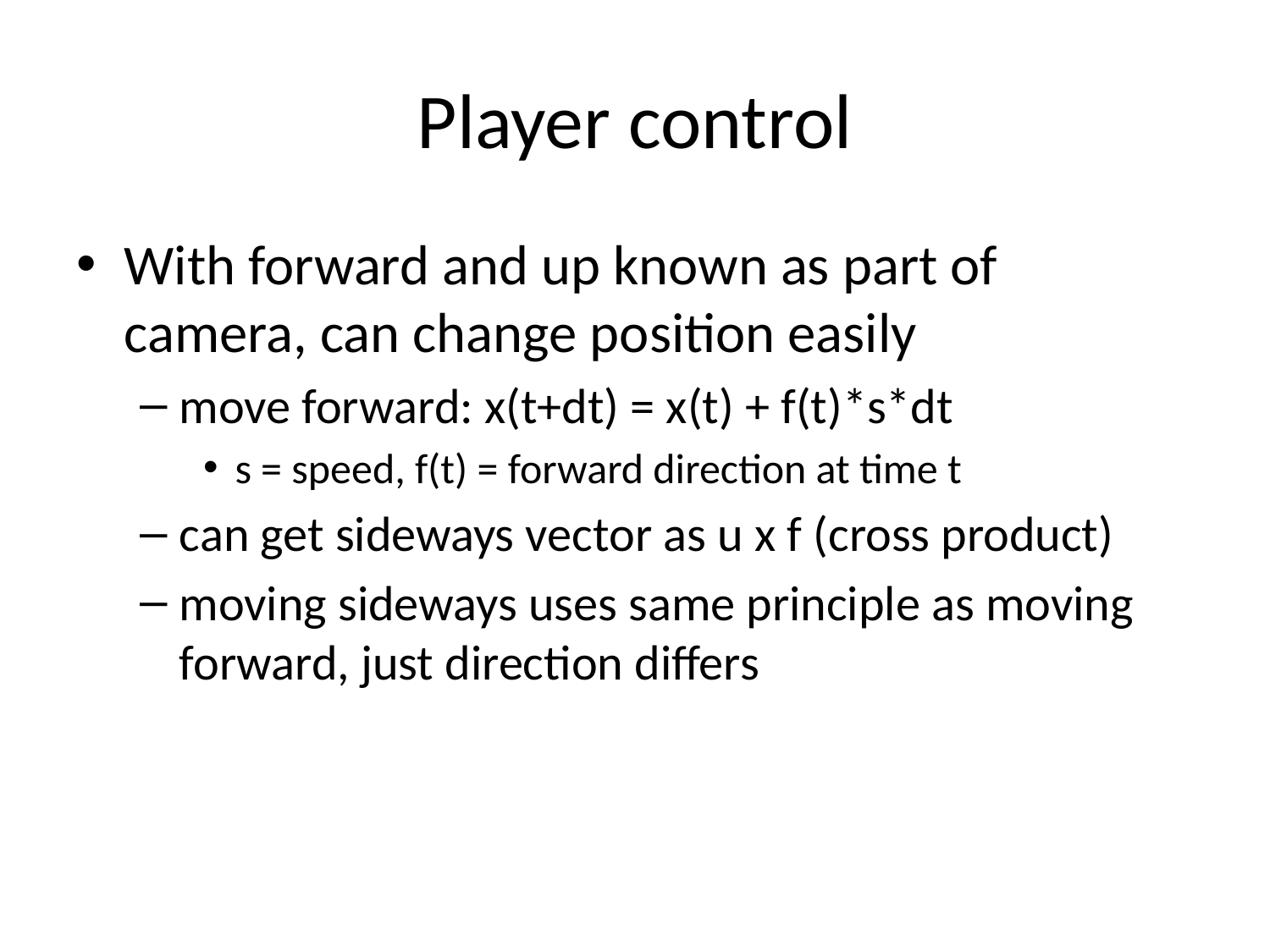

# Player control
With forward and up known as part of camera, can change position easily
move forward: x(t+dt) = x(t) + f(t)*s*dt
s = speed, f(t) = forward direction at time t
can get sideways vector as u x f (cross product)
moving sideways uses same principle as moving forward, just direction differs